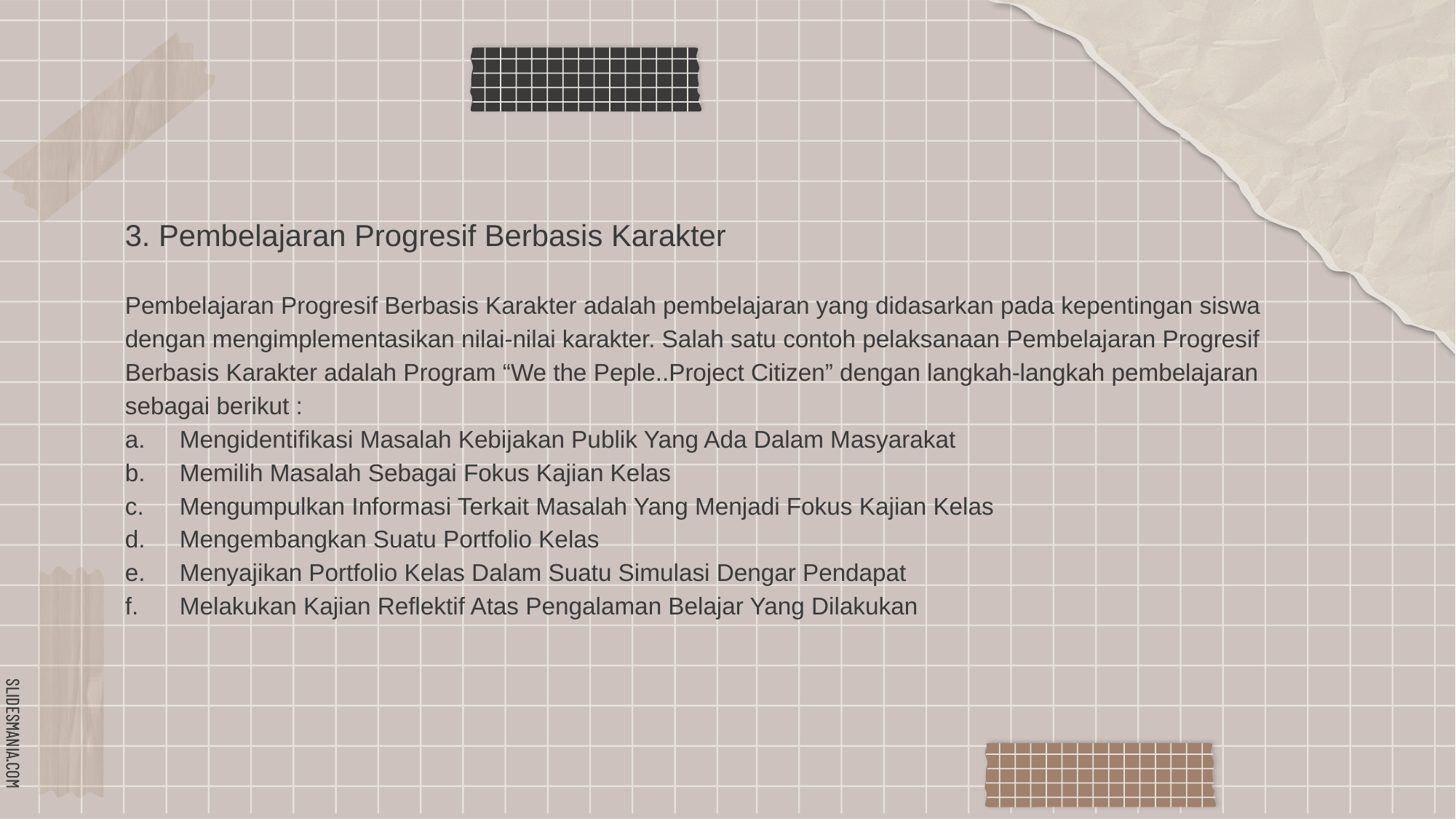

3. Pembelajaran Progresif Berbasis Karakter

Pembelajaran Progresif Berbasis Karakter adalah pembelajaran yang didasarkan pada kepentingan siswa dengan mengimplementasikan nilai-nilai karakter. Salah satu contoh pelaksanaan Pembelajaran Progresif Berbasis Karakter adalah Program “We the Peple..Project Citizen” dengan langkah-langkah pembelajaran sebagai berikut :
Mengidentifikasi Masalah Kebijakan Publik Yang Ada Dalam Masyarakat
Memilih Masalah Sebagai Fokus Kajian Kelas
Mengumpulkan Informasi Terkait Masalah Yang Menjadi Fokus Kajian Kelas
Mengembangkan Suatu Portfolio Kelas
Menyajikan Portfolio Kelas Dalam Suatu Simulasi Dengar Pendapat
Melakukan Kajian Reflektif Atas Pengalaman Belajar Yang Dilakukan